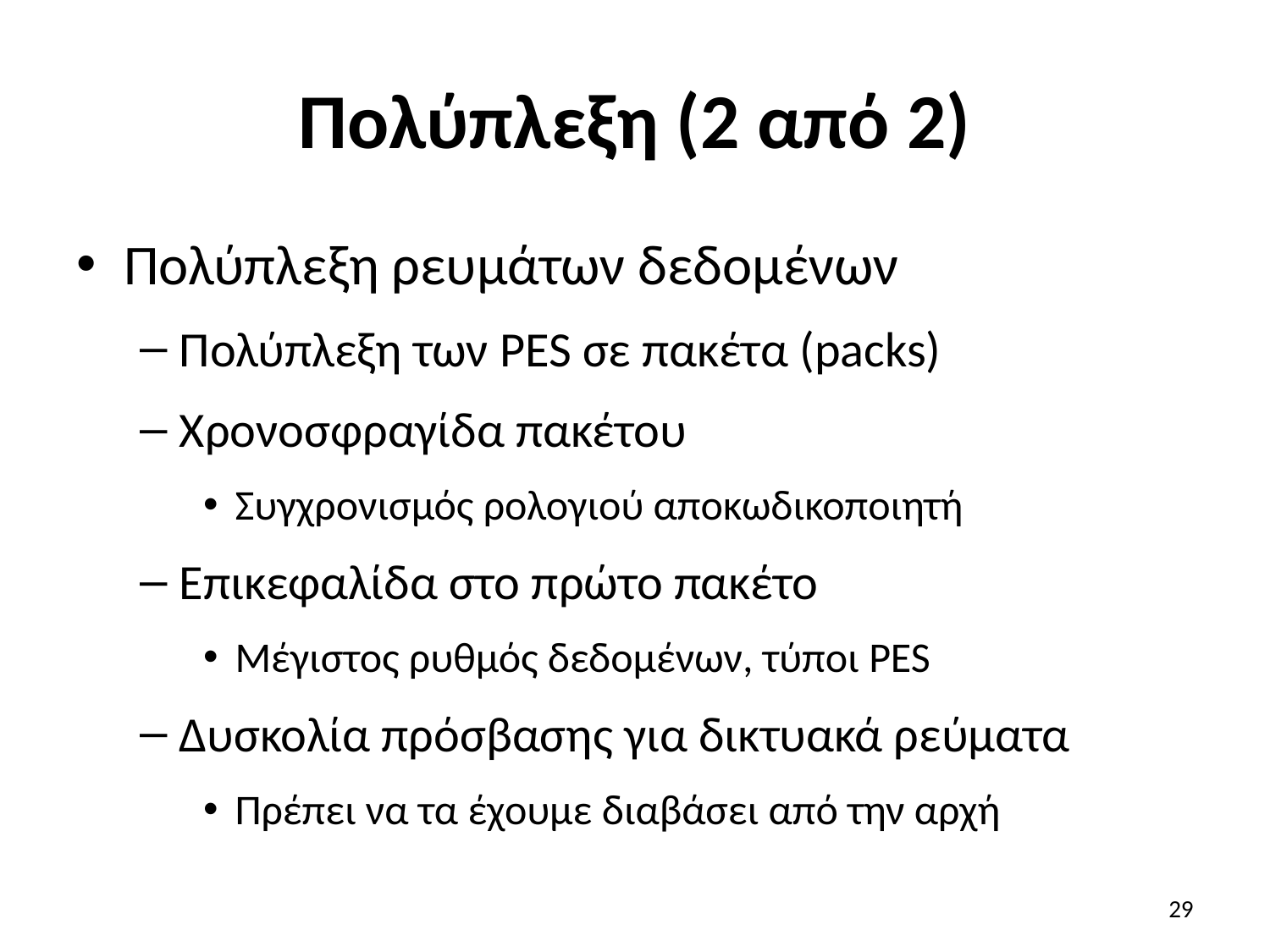

# Πολύπλεξη (2 από 2)
Πολύπλεξη ρευμάτων δεδομένων
Πολύπλεξη των PES σε πακέτα (packs)
Χρονοσφραγίδα πακέτου
Συγχρονισμός ρολογιού αποκωδικοποιητή
Επικεφαλίδα στο πρώτο πακέτο
Μέγιστος ρυθμός δεδομένων, τύποι PES
Δυσκολία πρόσβασης για δικτυακά ρεύματα
Πρέπει να τα έχουμε διαβάσει από την αρχή

29